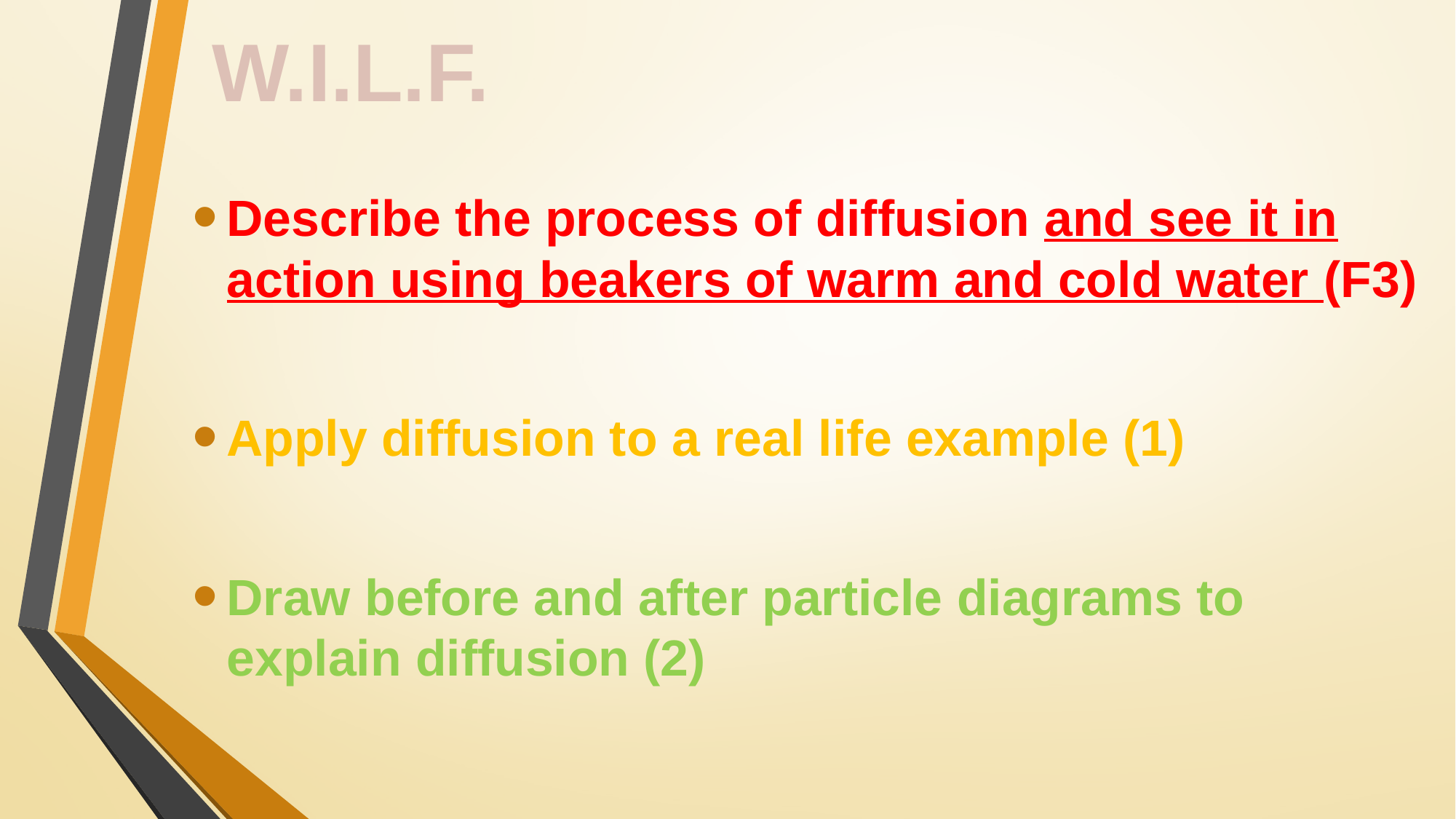

W.I.L.F.
Describe the process of diffusion and see it in action using beakers of warm and cold water (F3)

Apply diffusion to a real life example (1)

Draw before and after particle diagrams to explain diffusion (2)